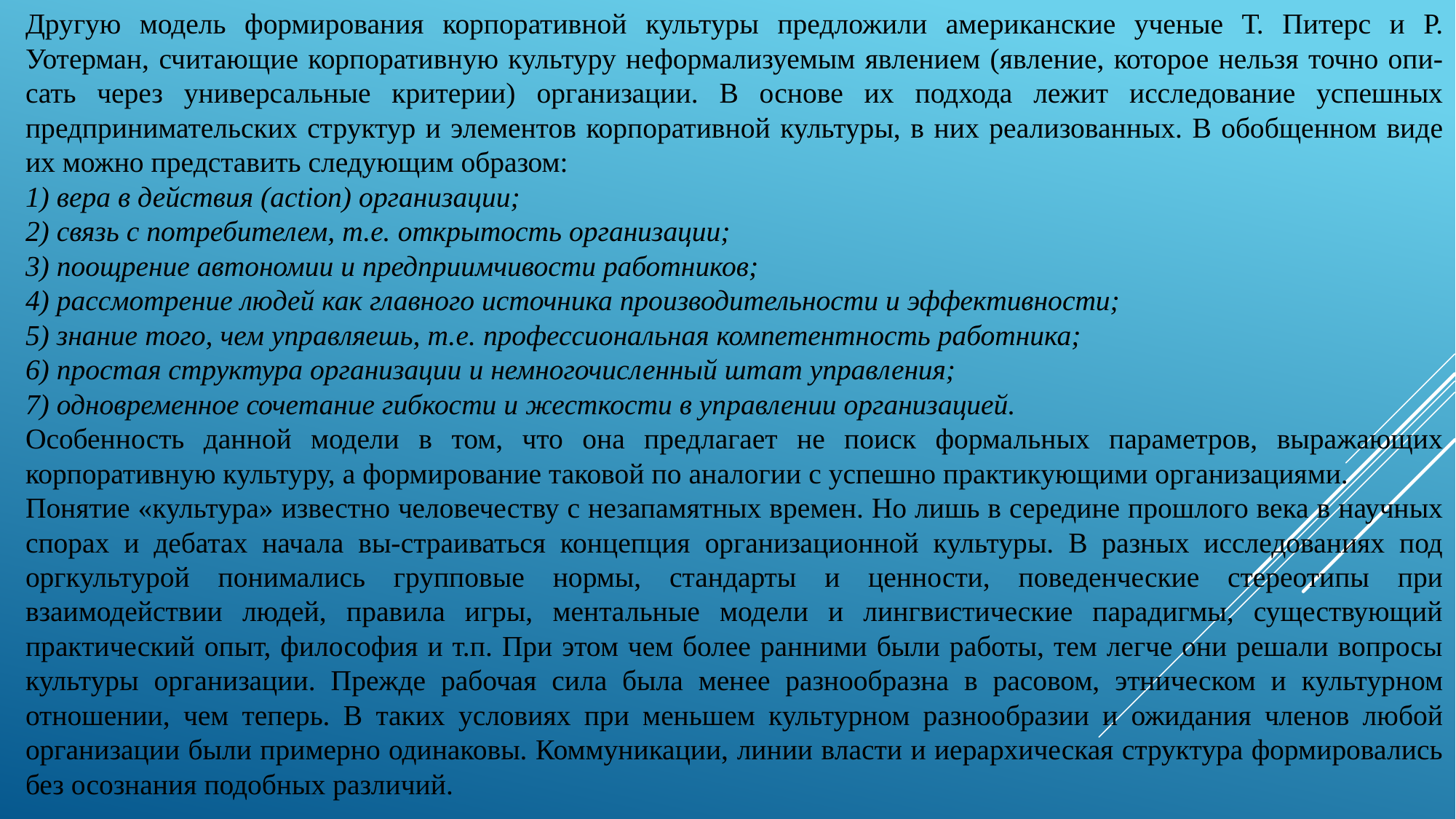

Другую модель формирования корпоративной культуры предложили американские ученые Т. Питерс и Р. Уотерман, считающие корпоративную культуру неформализуемым явлением (явление, которое нельзя точно опи-сать через универсальные критерии) организации. В основе их подхода лежит исследование успешных предпринимательских структур и элементов корпоративной культуры, в них реализованных. В обобщенном виде их можно представить следующим образом:
1) вера в действия (action) организации;
2) связь с потребителем, т.е. открытость организации;
3) поощрение автономии и предприимчивости работников;
4) рассмотрение людей как главного источника производительности и эффективности;
5) знание того, чем управляешь, т.е. профессиональная компетентность работника;
6) простая структура организации и немногочисленный штат управления;
7) одновременное сочетание гибкости и жесткости в управлении организацией.
Особенность данной модели в том, что она предлагает не поиск формальных параметров, выражающих корпоративную культуру, а формирование таковой по аналогии с успешно практикующими организациями.
Понятие «культура» известно человечеству с незапамятных времен. Но лишь в середине прошлого века в научных спорах и дебатах начала вы-страиваться концепция организационной культуры. В разных исследованиях под оргкультурой понимались групповые нормы, стандарты и ценности, поведенческие стереотипы при взаимодействии людей, правила игры, ментальные модели и лингвистические парадигмы, существующий практический опыт, философия и т.п. При этом чем более ранними были работы, тем легче они решали вопросы культуры организации. Прежде рабочая сила была менее разнообразна в расовом, этническом и культурном отношении, чем теперь. В таких условиях при меньшем культурном разнообразии и ожидания членов любой организации были примерно одинаковы. Коммуникации, линии власти и иерархическая структура формировались без осознания подобных различий.